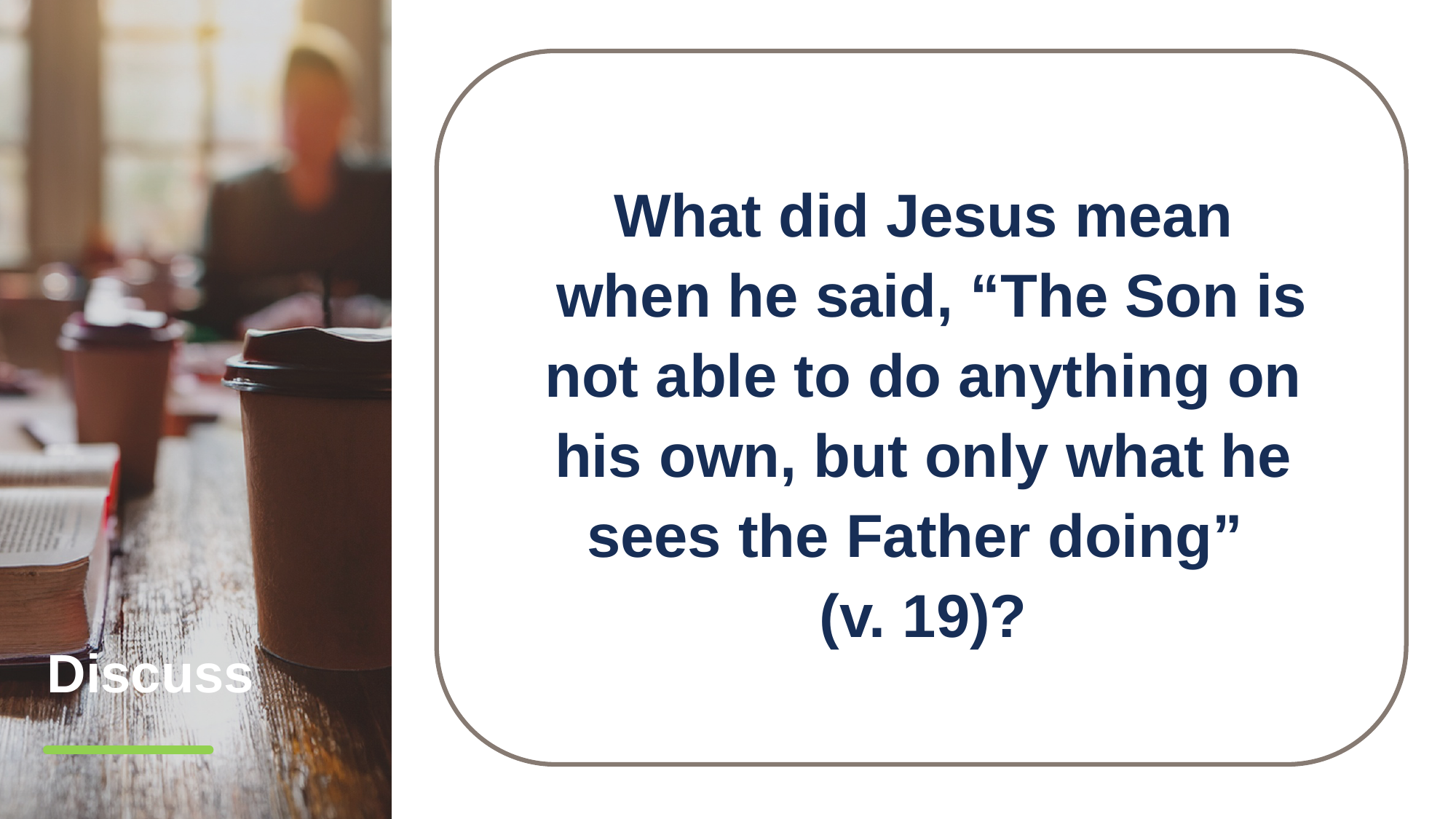

What did Jesus mean
 when he said, “The Son is not able to do anything on his own, but only what he sees the Father doing”
(v. 19)?
# Discuss